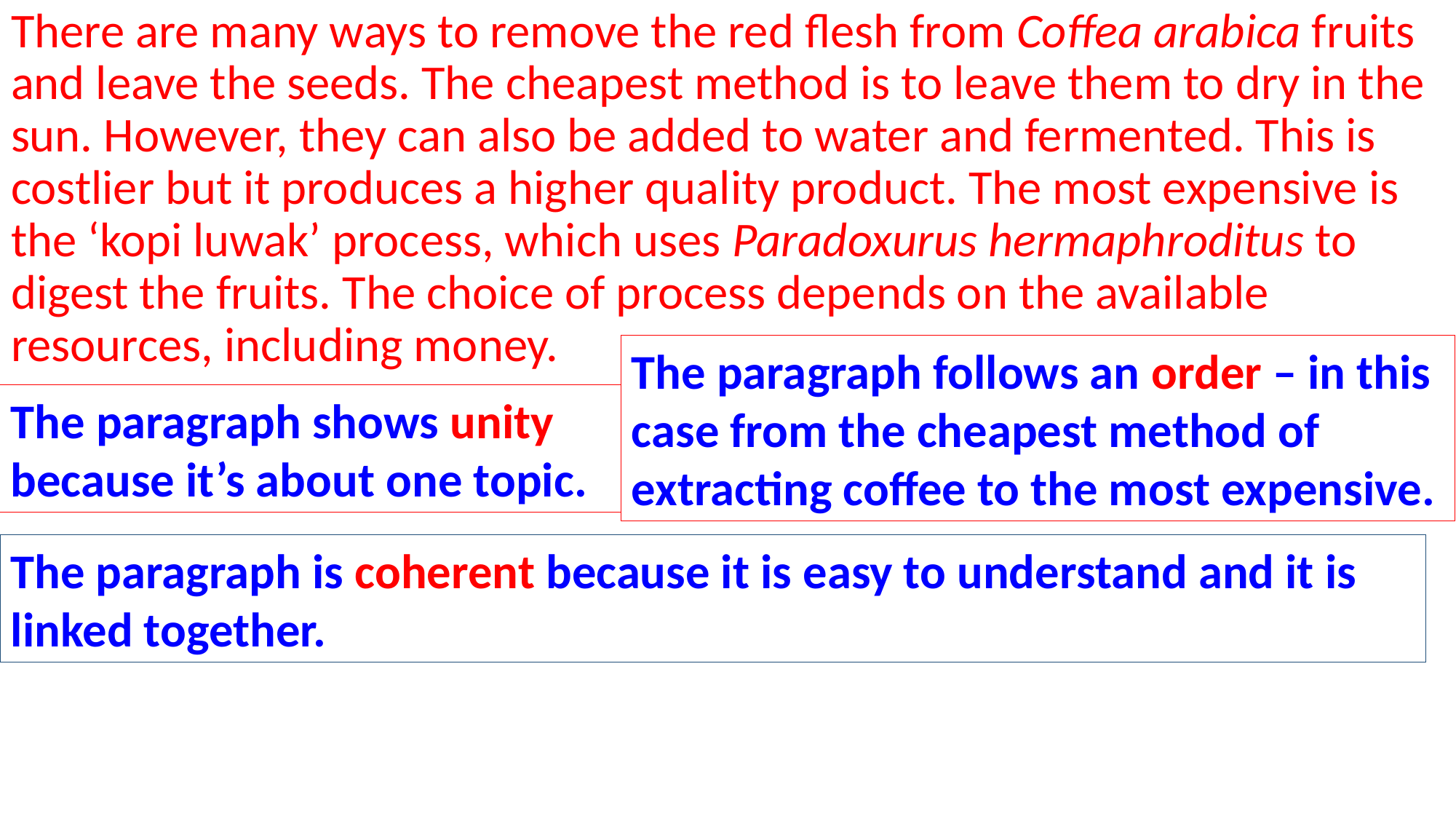

There are many ways to remove the red flesh from Coffea arabica fruits and leave the seeds. The cheapest method is to leave them to dry in the sun. However, they can also be added to water and fermented. This is costlier but it produces a higher quality product. The most expensive is the ‘kopi luwak’ process, which uses Paradoxurus hermaphroditus to digest the fruits. The choice of process depends on the available resources, including money.
The paragraph follows an order – in this case from the cheapest method of extracting coffee to the most expensive.
The paragraph shows unity because it’s about one topic.
The paragraph is coherent because it is easy to understand and it is  linked together.